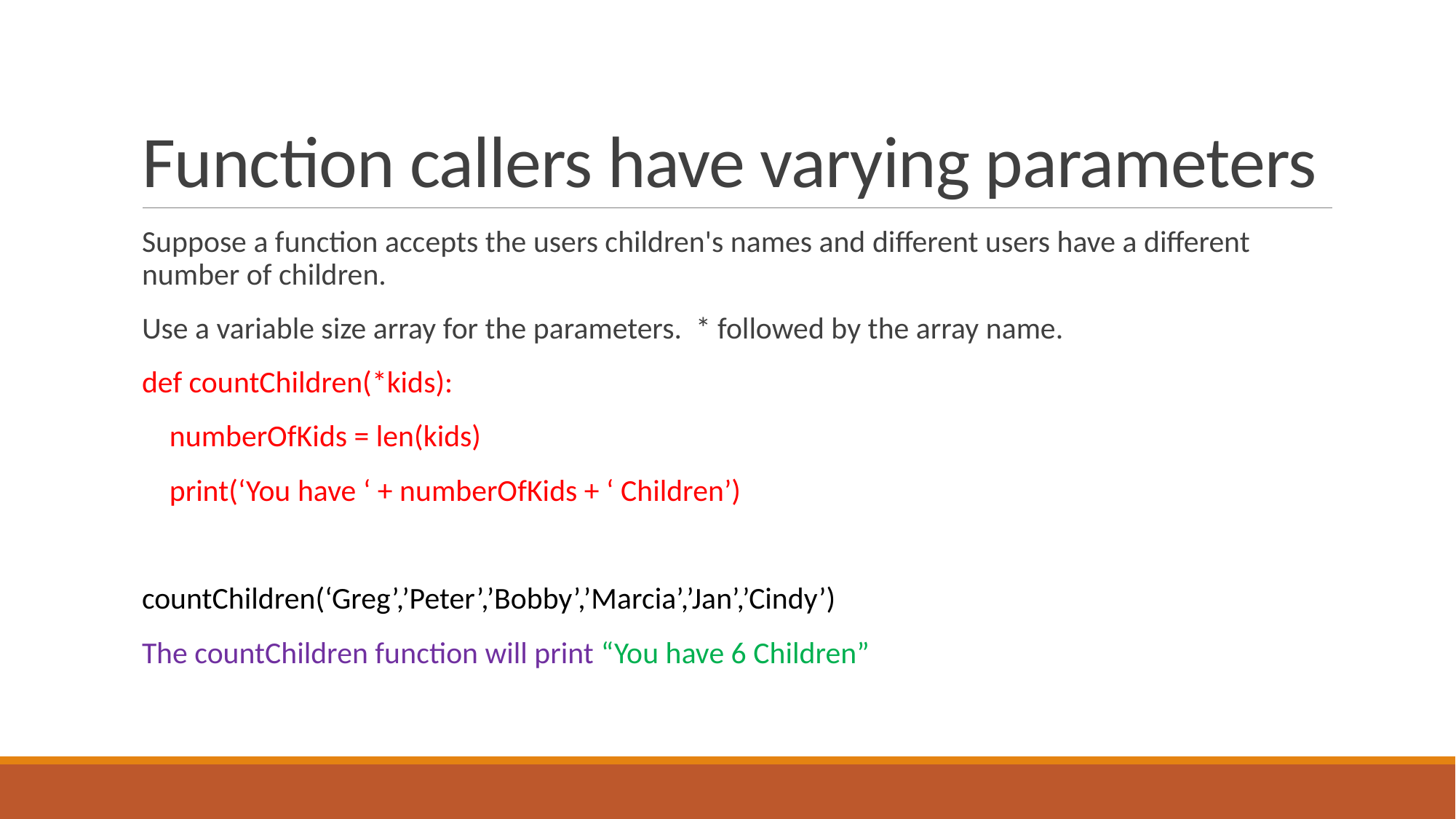

# Function callers have varying parameters
Suppose a function accepts the users children's names and different users have a different number of children.
Use a variable size array for the parameters.  * followed by the array name.
def countChildren(*kids):
    numberOfKids = len(kids)
    print(‘You have ‘ + numberOfKids + ‘ Children’)

countChildren(‘Greg’,’Peter’,’Bobby’,’Marcia’,’Jan’,’Cindy’)
The countChildren function will print “You have 6 Children”